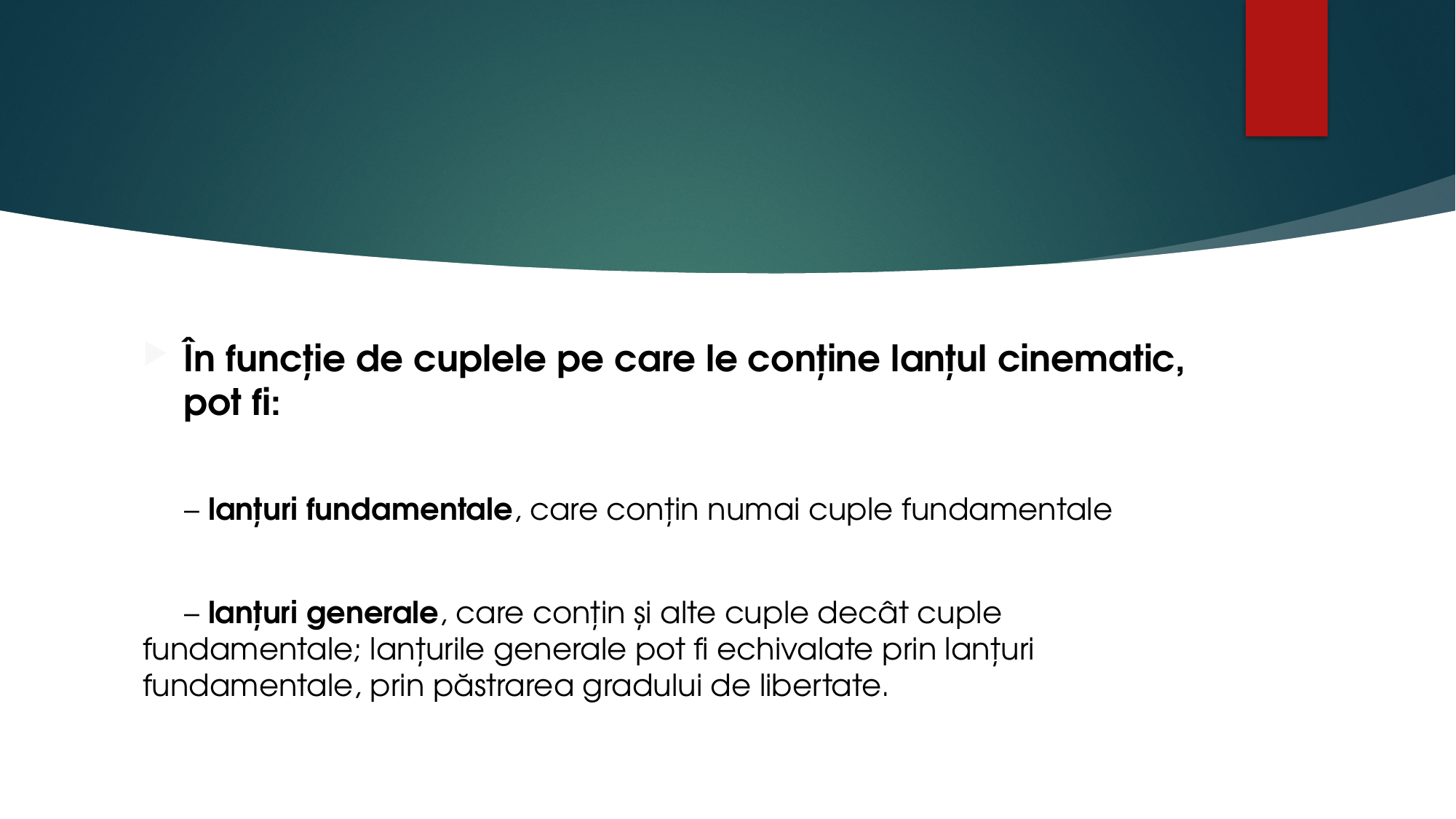

#

În funcție de cuplele pe care le conține lanțul cinematic, pot fi:

     – lanțuri fundamentale, care conțin numai cuple fundamentale

     – lanțuri generale, care conțin și alte cuple decât cuple fundamentale; lanțurile generale pot fi echivalate prin lanțuri fundamentale, prin păstrarea gradului de libertate.